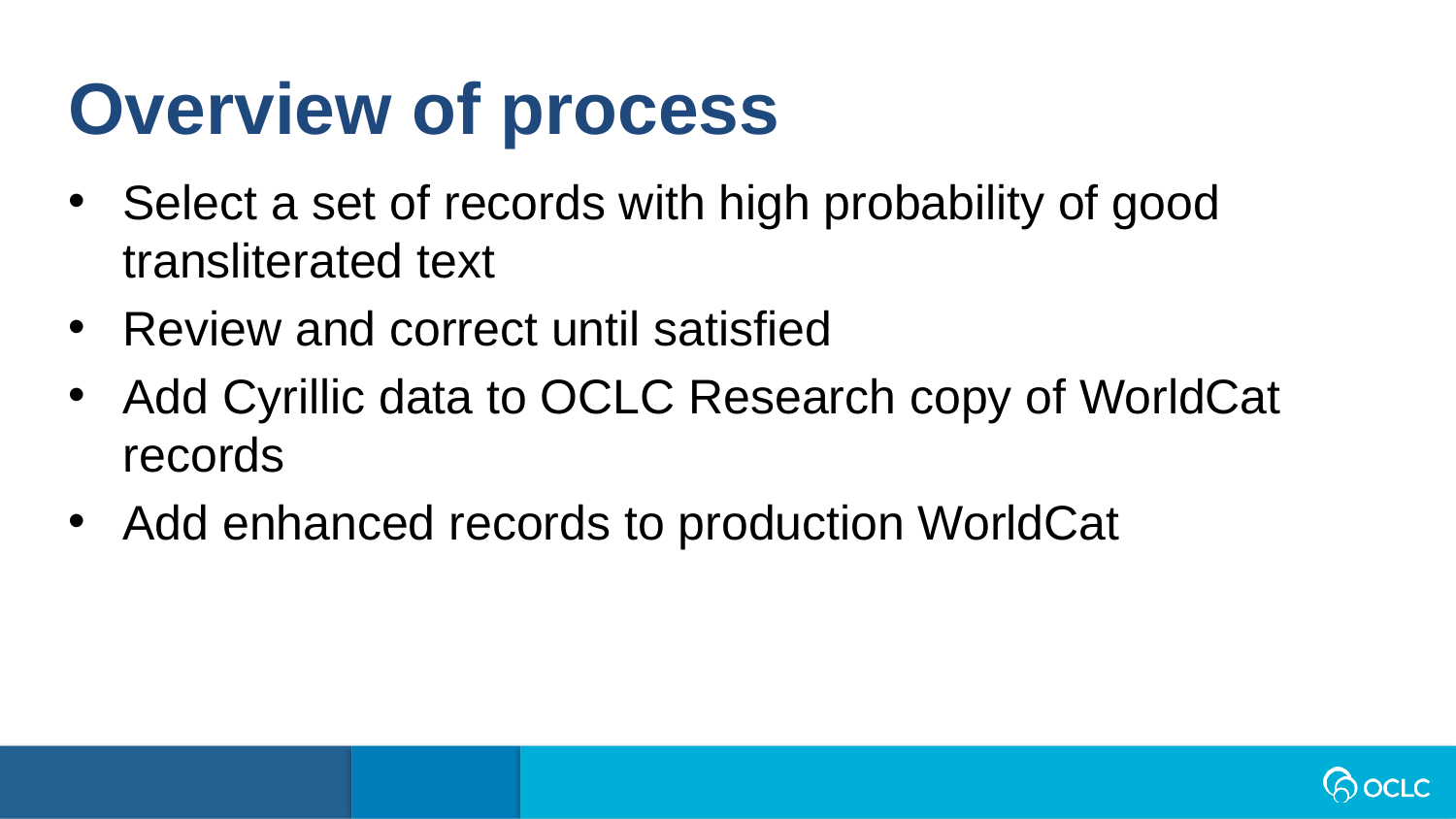

Overview of process
Select a set of records with high probability of good transliterated text
Review and correct until satisfied
Add Cyrillic data to OCLC Research copy of WorldCat records
Add enhanced records to production WorldCat